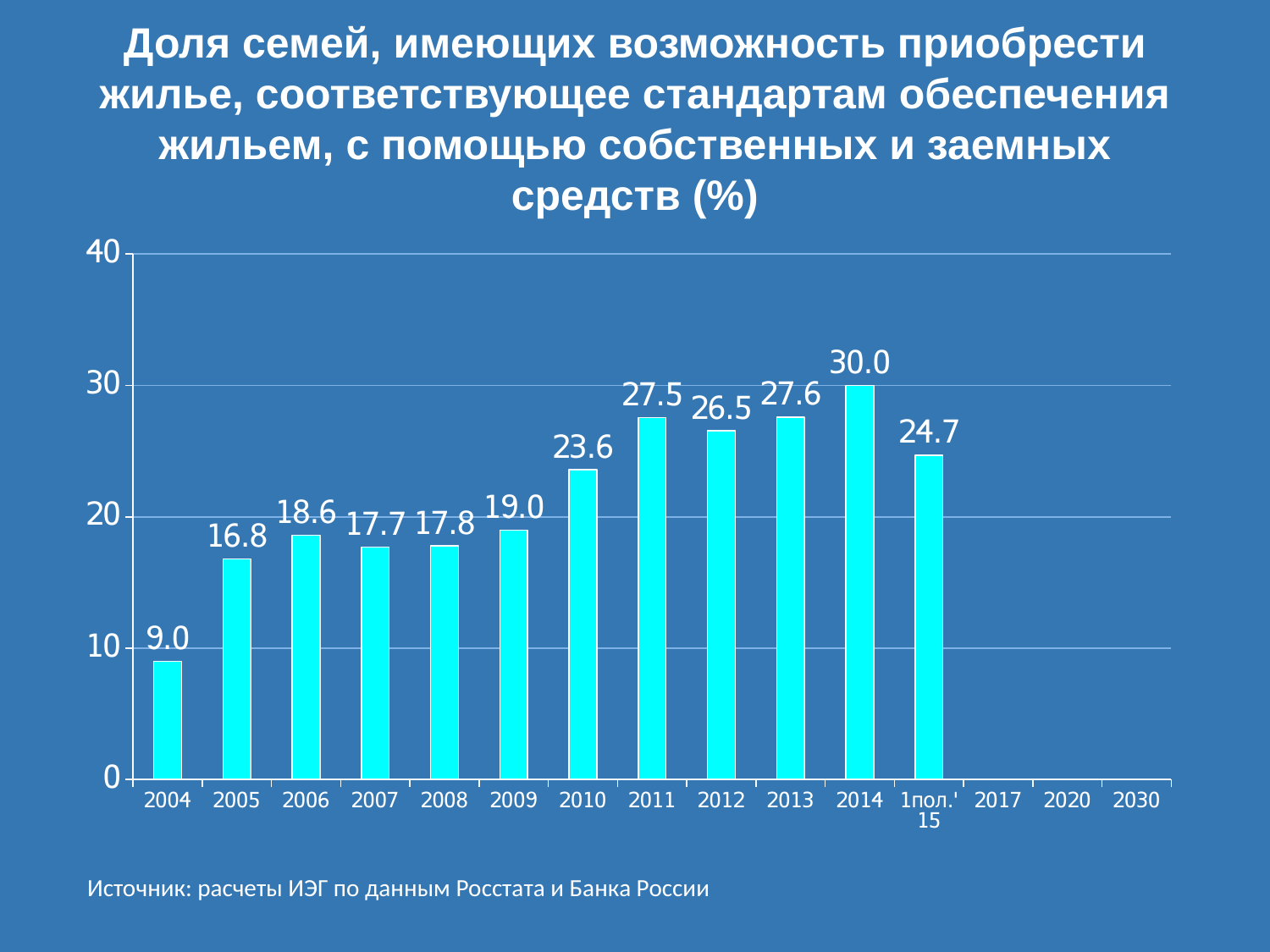

# Доля семей, имеющих возможность приобрести жилье, соответствующее стандартам обеспечения жильем, с помощью собственных и заемных средств (%)

[unsupported chart]

Источник: расчеты ИЭГ по данным Росстата и Банка России